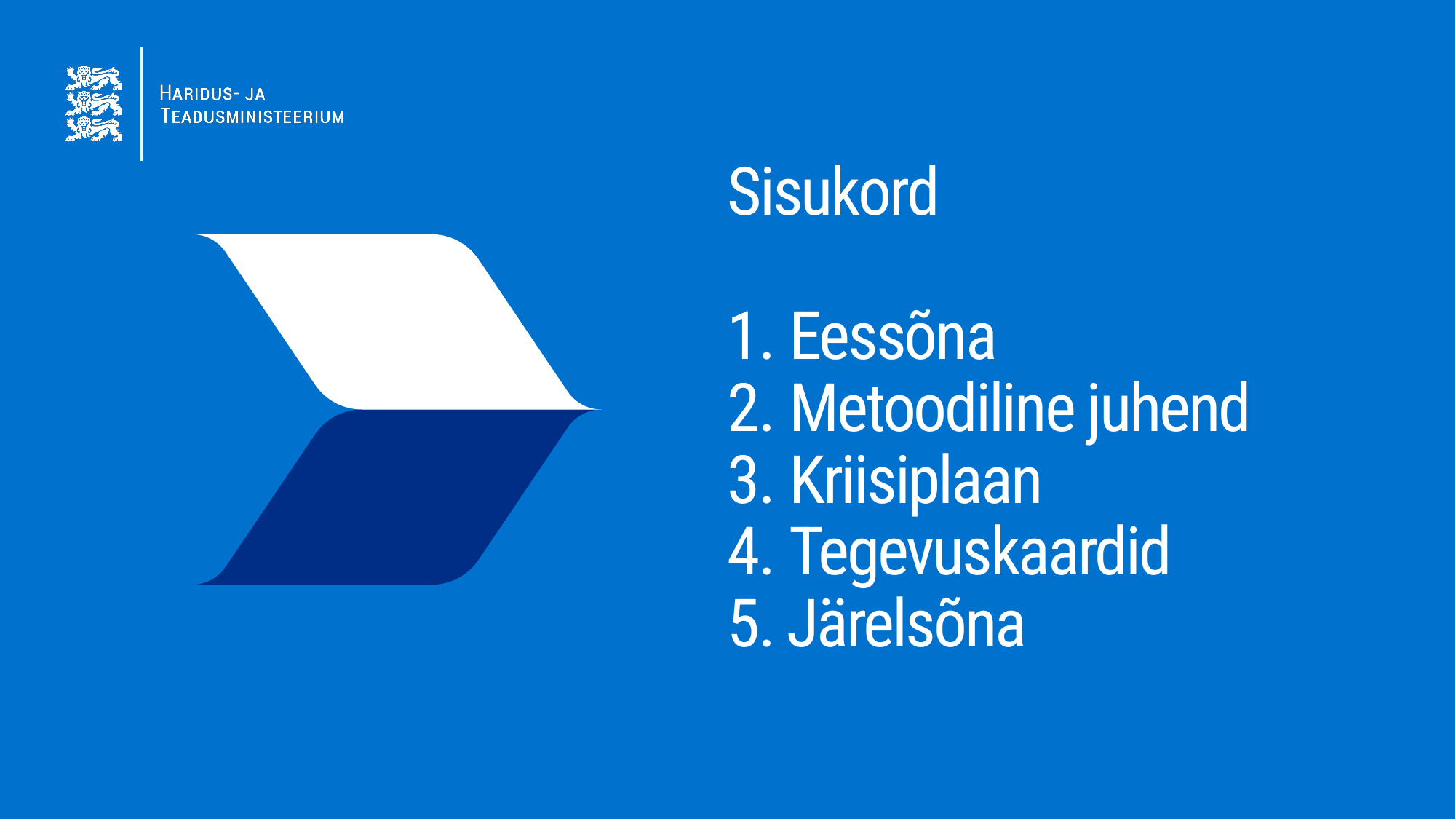

# Sisukord 1. Eessõna 2. Metoodiline juhend 3. Kriisiplaan 4. Tegevuskaardid 5. Järelsõna